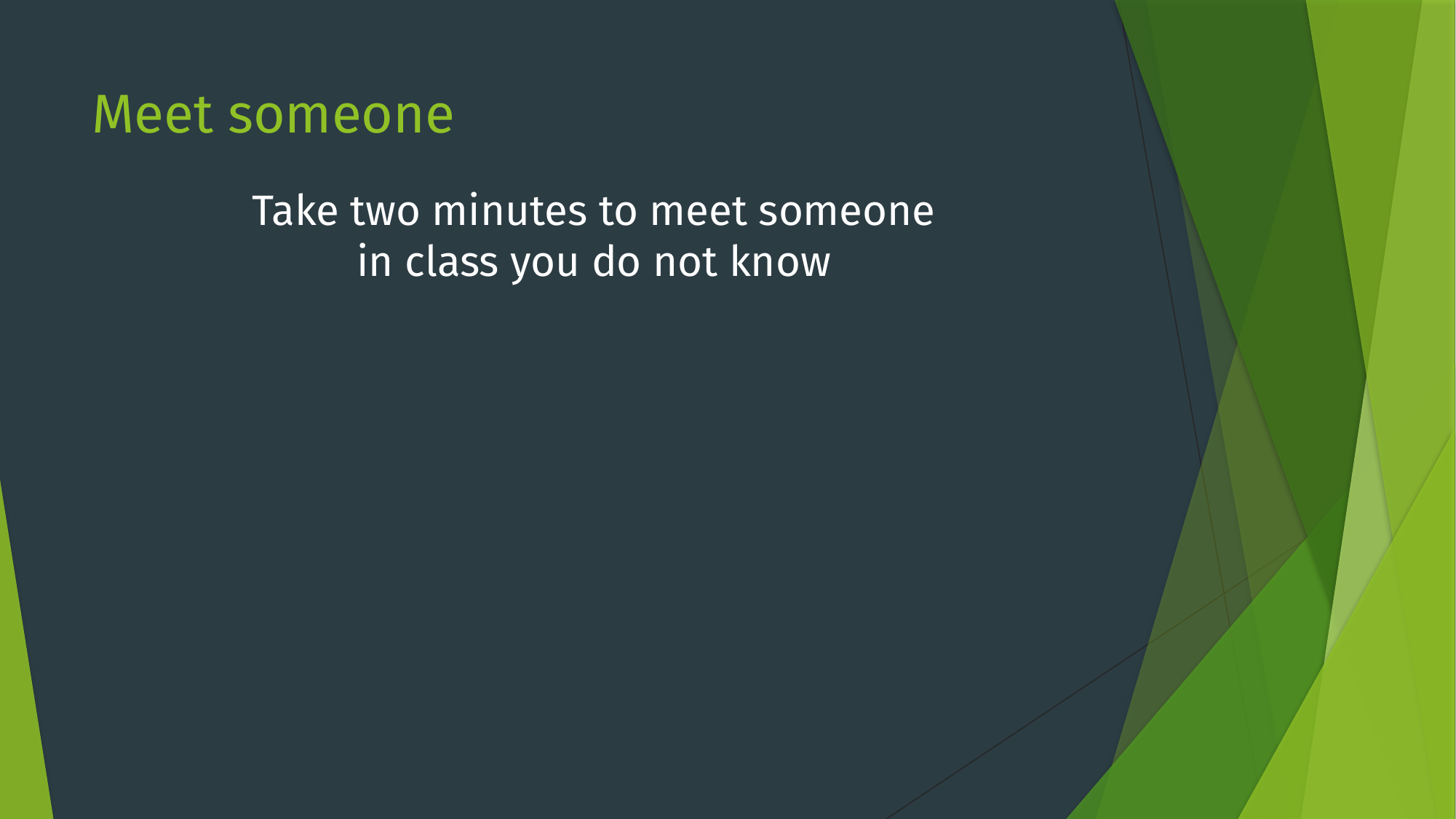

# Meet someone
Take two minutes to meet someone in class you do not know